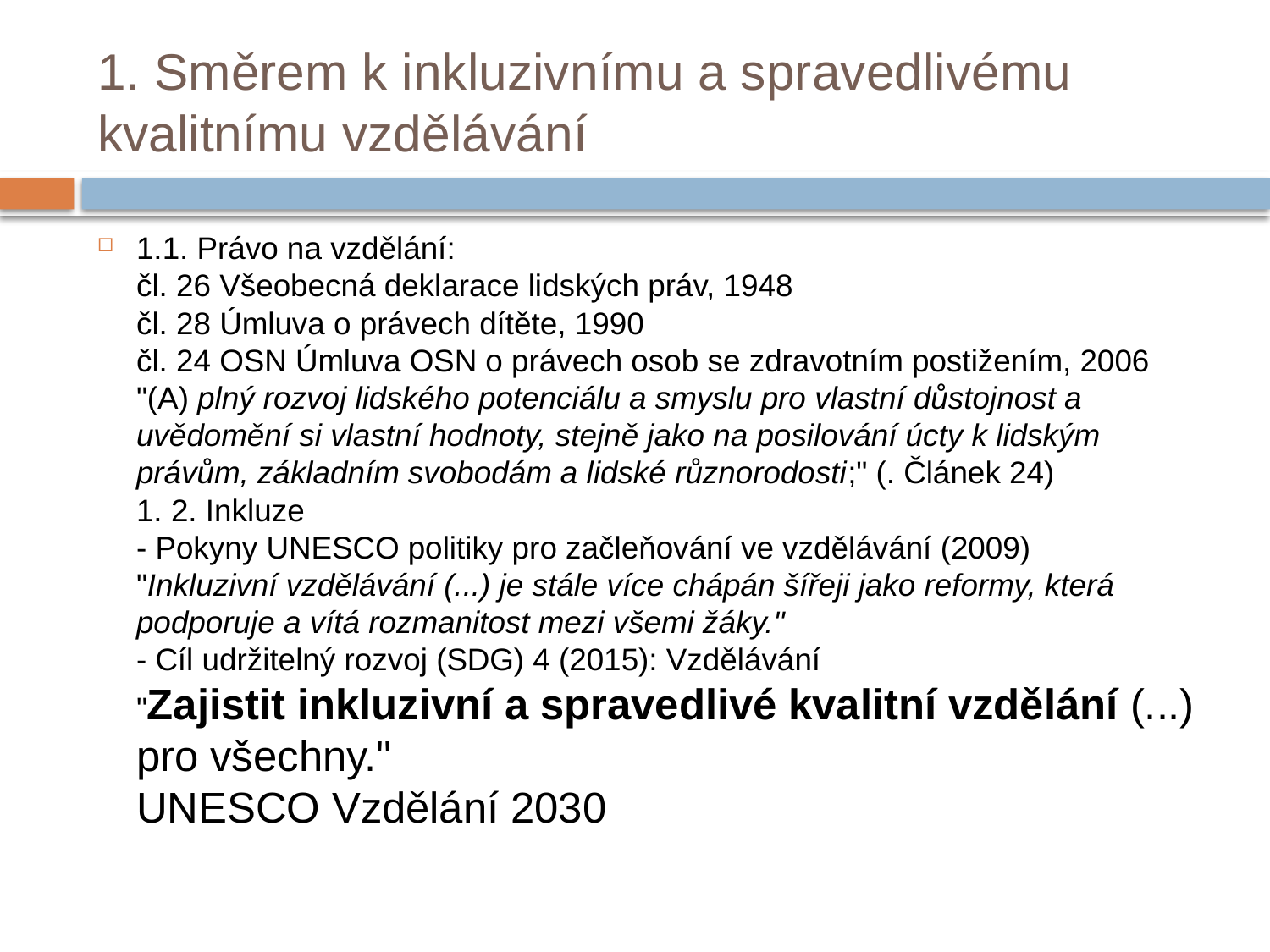

# 1. Směrem k inkluzivnímu a spravedlivému kvalitnímu vzdělávání
1.1. Právo na vzdělání:
čl. 26 Všeobecná deklarace lidských práv, 1948
čl. 28 Úmluva o právech dítěte, 1990
čl. 24 OSN Úmluva OSN o právech osob se zdravotním postižením, 2006
"(A) plný rozvoj lidského potenciálu a smyslu pro vlastní důstojnost a uvědomění si vlastní hodnoty, stejně jako na posilování úcty k lidským právům, základním svobodám a lidské různorodosti;" (. Článek 24)
1. 2. Inkluze
- Pokyny UNESCO politiky pro začleňování ve vzdělávání (2009)
"Inkluzivní vzdělávání (...) je stále více chápán šířeji jako reformy, která podporuje a vítá rozmanitost mezi všemi žáky."
- Cíl udržitelný rozvoj (SDG) 4 (2015): Vzdělávání
"Zajistit inkluzivní a spravedlivé kvalitní vzdělání (...) pro všechny."
UNESCO Vzdělání 2030